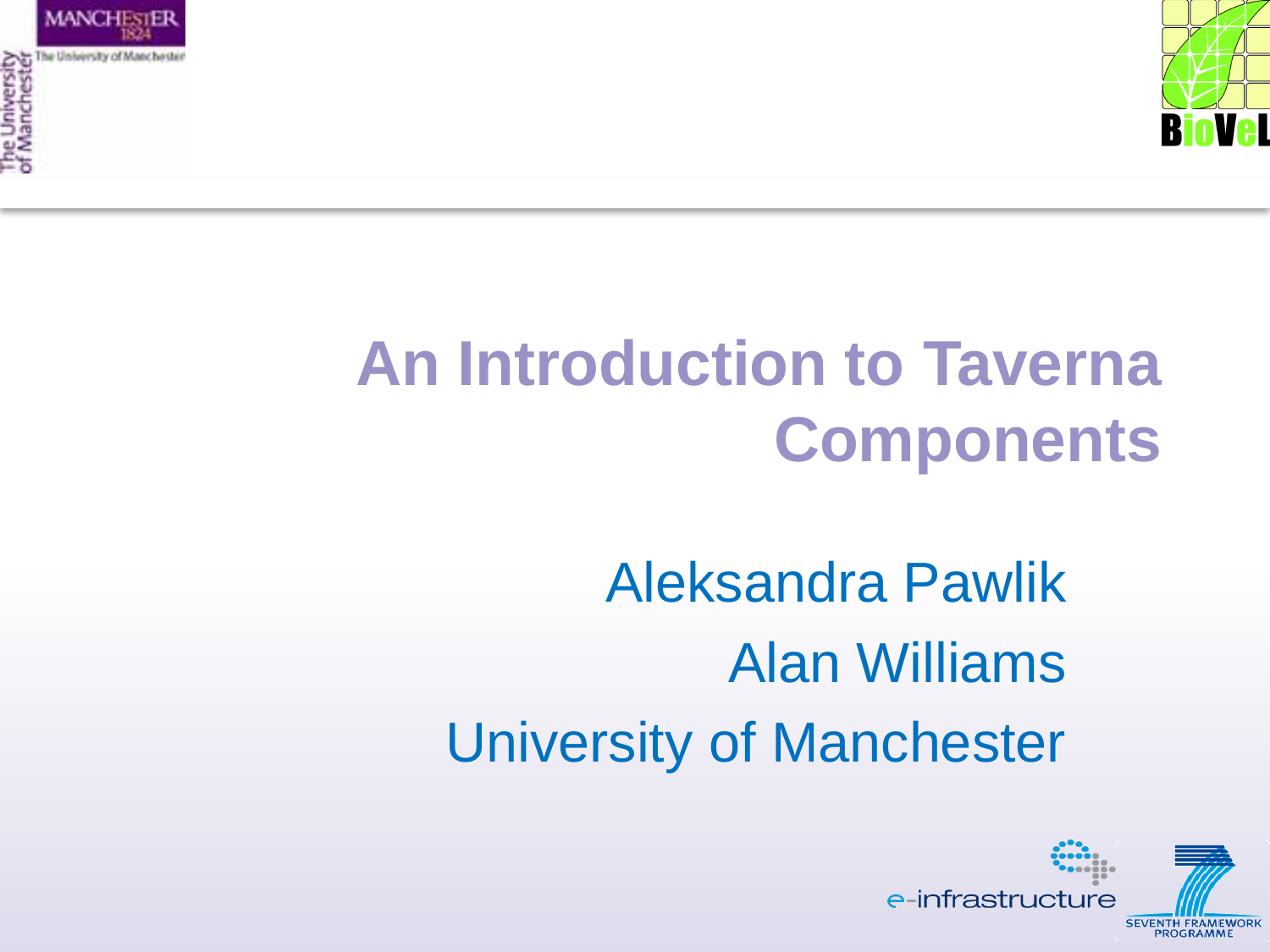

An Introduction to Taverna Components
 Aleksandra Pawlik
Alan Williams
University of Manchester